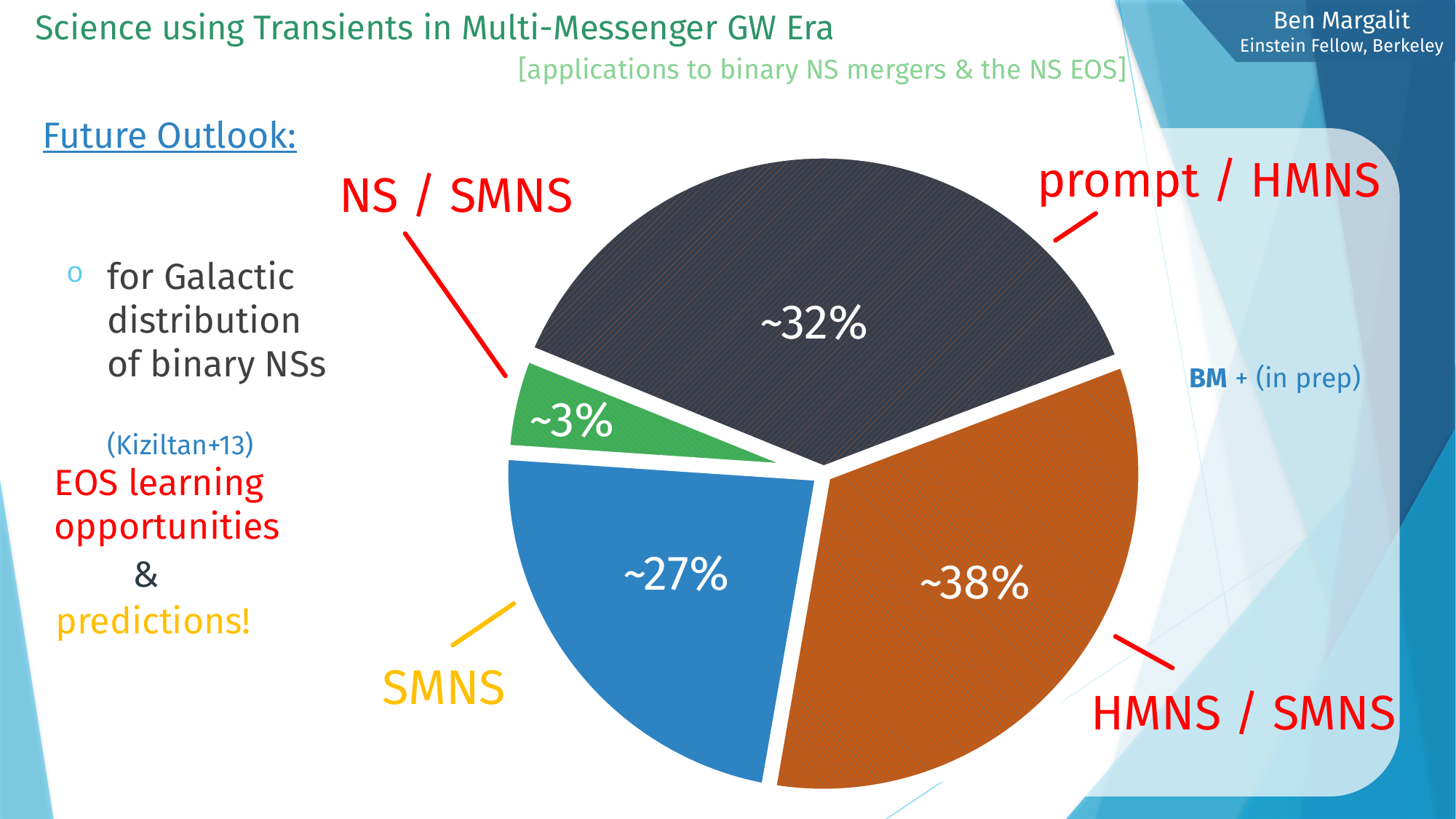

Future Outlook:
prompt / HMNS

NS / SMNS

for Galactic distribution of binary NSs
	(Kiziltan+13)
~32%
BM + (in prep)
~3%
EOS learning opportunities
~27%
~38%
&
predictions!
SMNS
HMNS / SMNS